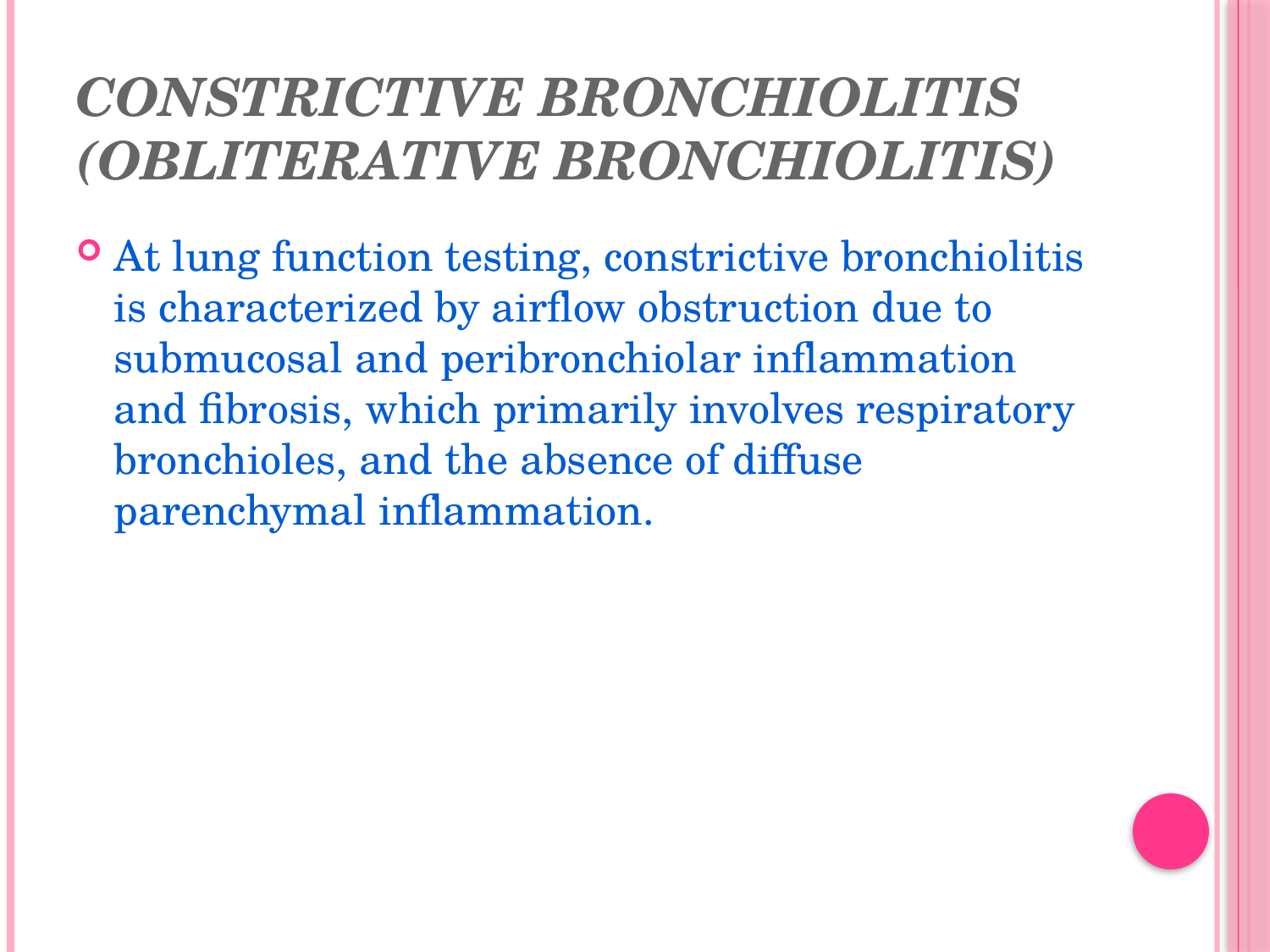

# Constrictive bronchiolitis (obliterative bronchiolitis)
At lung function testing, constrictive bronchiolitis is characterized by airflow obstruction due to submucosal and peribronchiolar inflammation and fibrosis, which primarily involves respiratory bronchioles, and the absence of diffuse parenchymal inflammation.